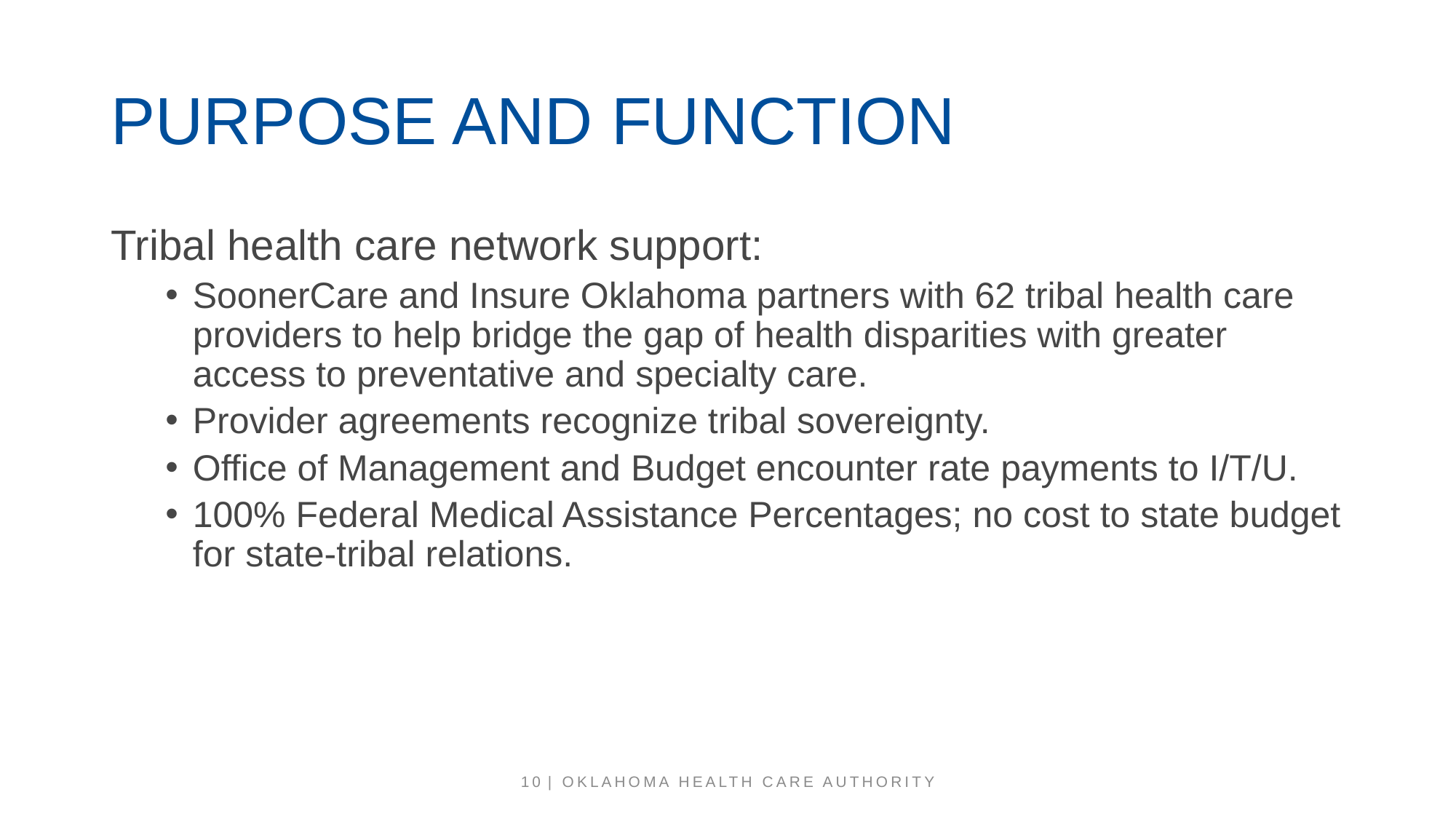

# Purpose and function
Tribal health care network support:
SoonerCare and Insure Oklahoma partners with 62 tribal health care providers to help bridge the gap of health disparities with greater access to preventative and specialty care.
Provider agreements recognize tribal sovereignty.
Office of Management and Budget encounter rate payments to I/T/U.
100% Federal Medical Assistance Percentages; no cost to state budget for state-tribal relations.